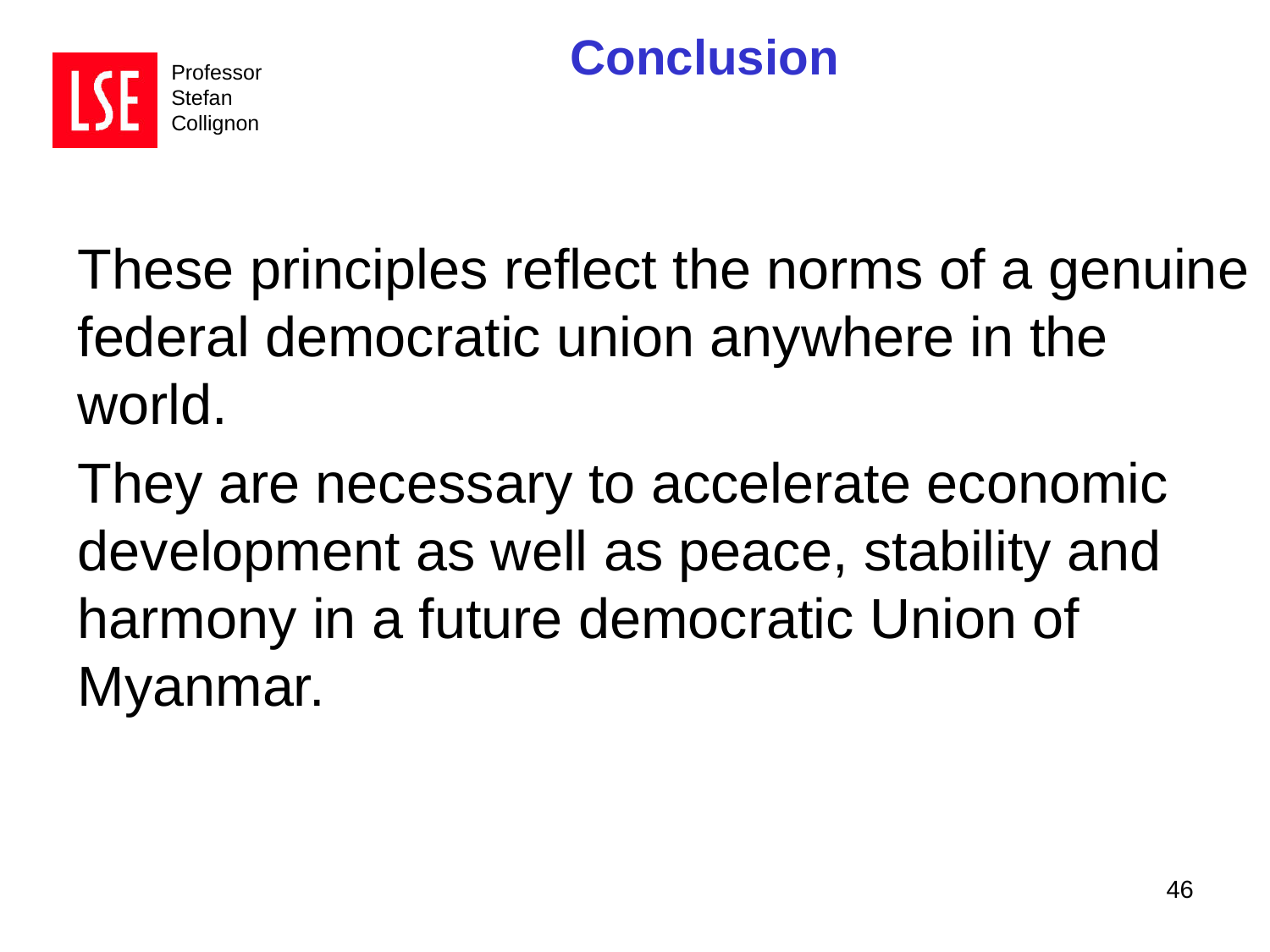

Conclusion
These principles reflect the norms of a genuine federal democratic union anywhere in the world.
They are necessary to accelerate economic development as well as peace, stability and harmony in a future democratic Union of Myanmar.

46